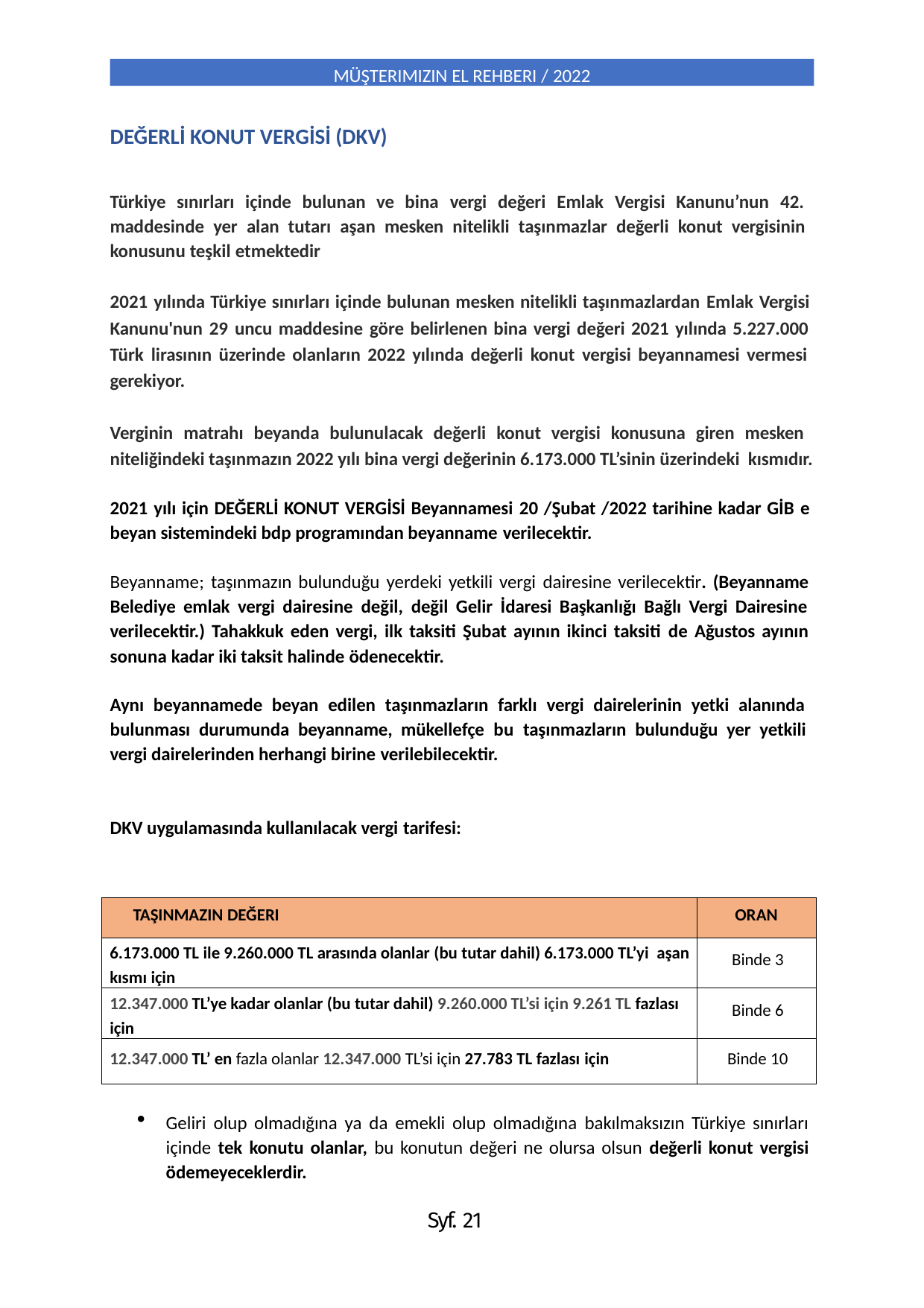

MÜŞTERIMIZIN EL REHBERI / 2022
DEĞERLİ KONUT VERGİSİ (DKV)

Türkiye sınırları içinde bulunan ve bina vergi değeri Emlak Vergisi Kanunu’nun 42.  maddesinde yer alan tutarı aşan mesken nitelikli taşınmazlar değerli konut vergisinin  konusunu teşkil etmektedir

2021 yılında Türkiye sınırları içinde bulunan mesken nitelikli taşınmazlardan Emlak Vergisi  Kanunu'nun 29 uncu maddesine göre belirlenen bina vergi değeri 2021 yılında 5.227.000  Türk lirasının üzerinde olanların 2022 yılında değerli konut vergisi beyannamesi vermesi  gerekiyor.

Verginin matrahı beyanda bulunulacak değerli konut vergisi konusuna giren mesken  niteliğindeki taşınmazın 2022 yılı bina vergi değerinin 6.173.000 TL’sinin üzerindeki  kısmıdır.

2021 yılı için DEĞERLİ KONUT VERGİSİ Beyannamesi 20 /Şubat /2022 tarihine kadar GİB e  beyan sistemindeki bdp programından beyanname verilecektir.

Beyanname; taşınmazın bulunduğu yerdeki yetkili vergi dairesine verilecektir. (Beyanname  Belediye emlak vergi dairesine değil, değil Gelir İdaresi Başkanlığı Bağlı Vergi Dairesine  verilecektir.) Tahakkuk eden vergi, ilk taksiti Şubat ayının ikinci taksiti de Ağustos ayının  sonuna kadar iki taksit halinde ödenecektir.

Aynı beyannamede beyan edilen taşınmazların farklı vergi dairelerinin yetki alanında  bulunması durumunda beyanname, mükellefçe bu taşınmazların bulunduğu yer yetkili  vergi dairelerinden herhangi birine verilebilecektir.

DKV uygulamasında kullanılacak vergi tarifesi:
| TAŞINMAZIN DEĞERI | ORAN |
| --- | --- |
| 6.173.000 TL ile 9.260.000 TL arasında olanlar (bu tutar dahil) 6.173.000 TL’yi aşan kısmı için | Binde 3 |
| 12.347.000 TL’ye kadar olanlar (bu tutar dahil) 9.260.000 TL’si için 9.261 TL fazlası için | Binde 6 |
| 12.347.000 TL’ en fazla olanlar 12.347.000 TL’si için 27.783 TL fazlası için | Binde 10 |
Geliri olup olmadığına ya da emekli olup olmadığına bakılmaksızın Türkiye sınırları  içinde tek konutu olanlar, bu konutun değeri ne olursa olsun değerli konut vergisi  ödemeyeceklerdir.
Syf. 21